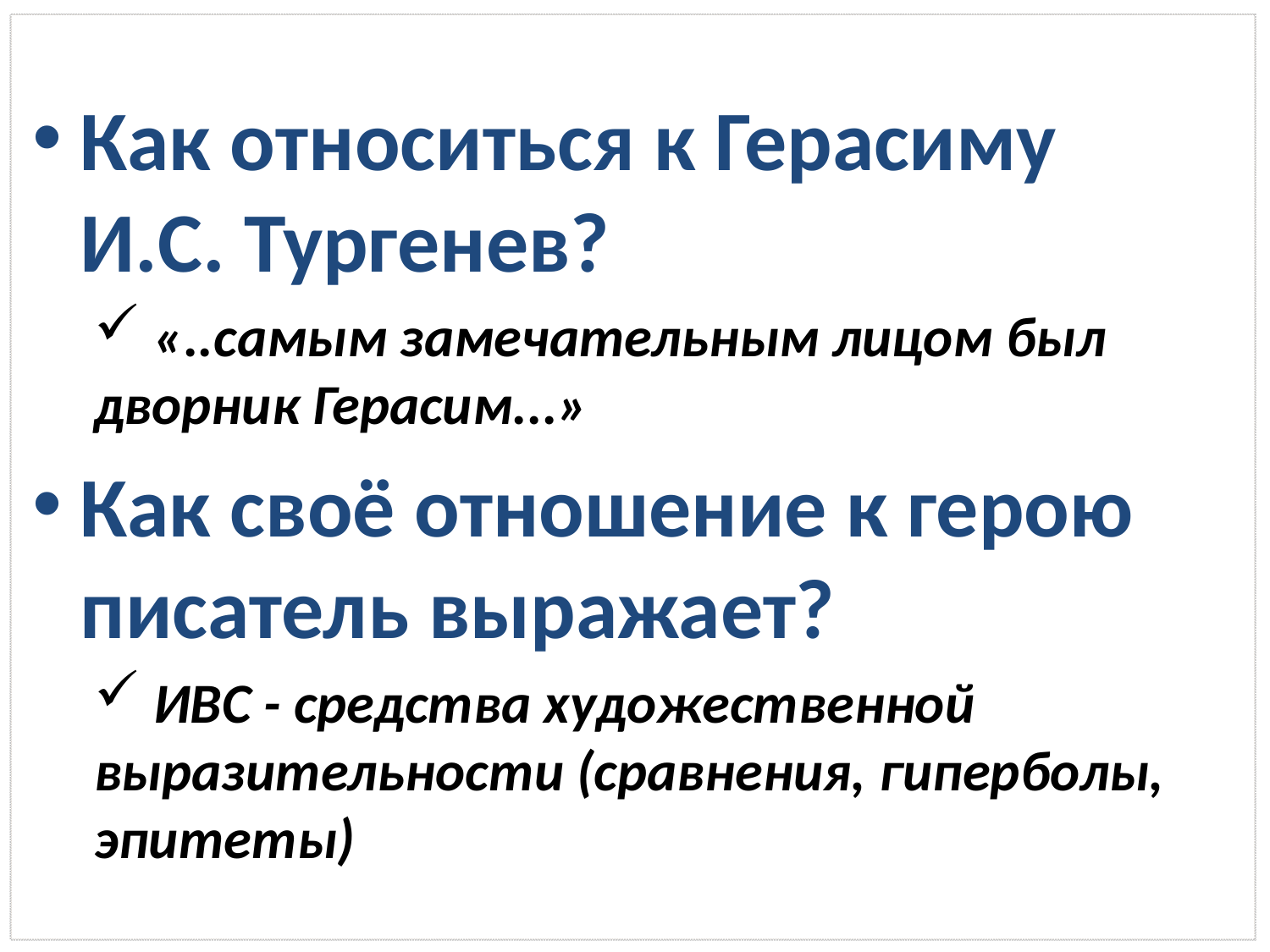

Как относиться к Герасиму И.С. Тургенев?
 «..самым замечательным лицом был дворник Герасим...»
Как своё отношение к герою писатель выражает?
 ИВС - средства художественной выразительности (сравнения, гиперболы, эпитеты)